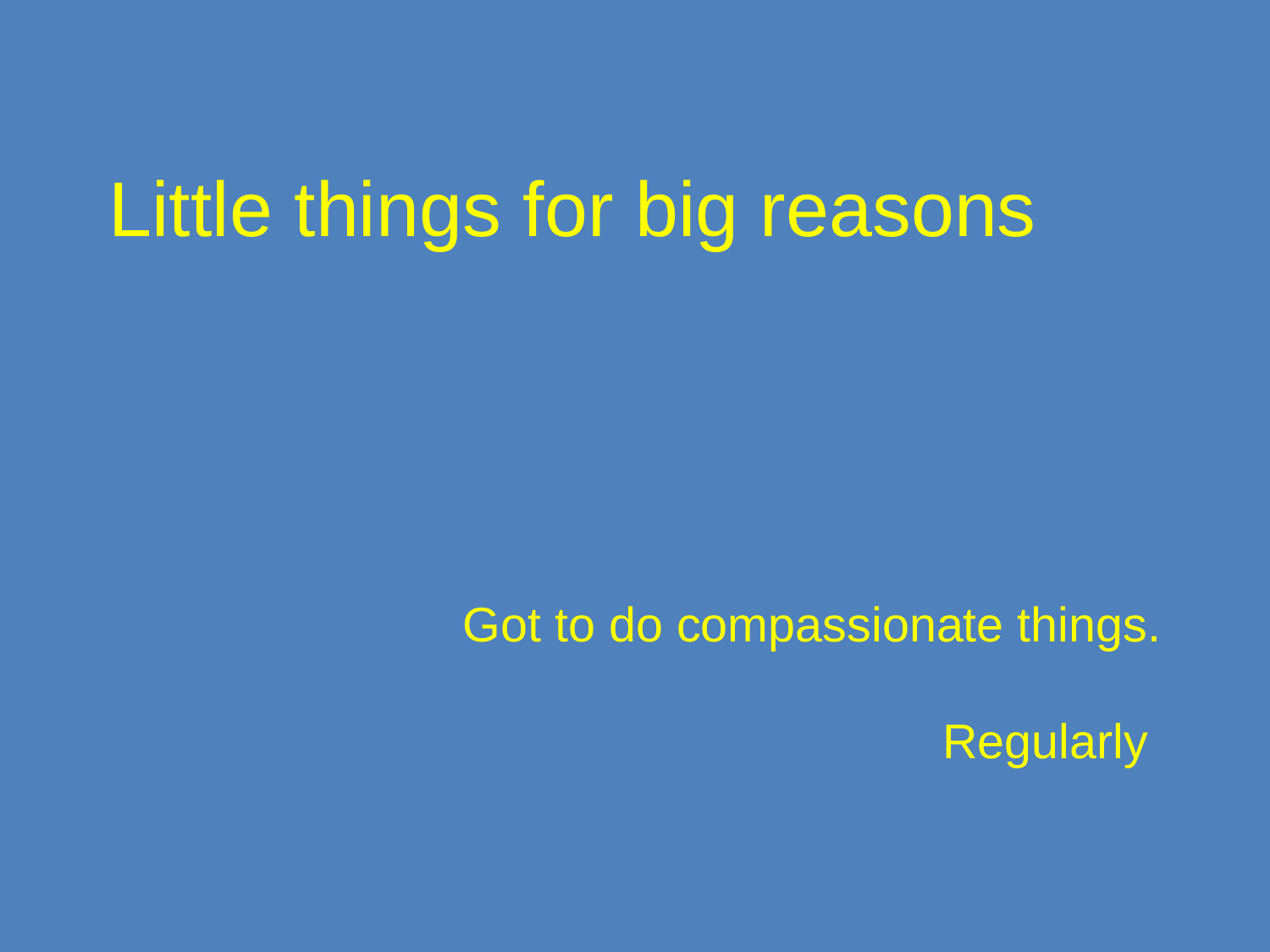

Little things for big reasons

# Got to do compassionate things. Regularly